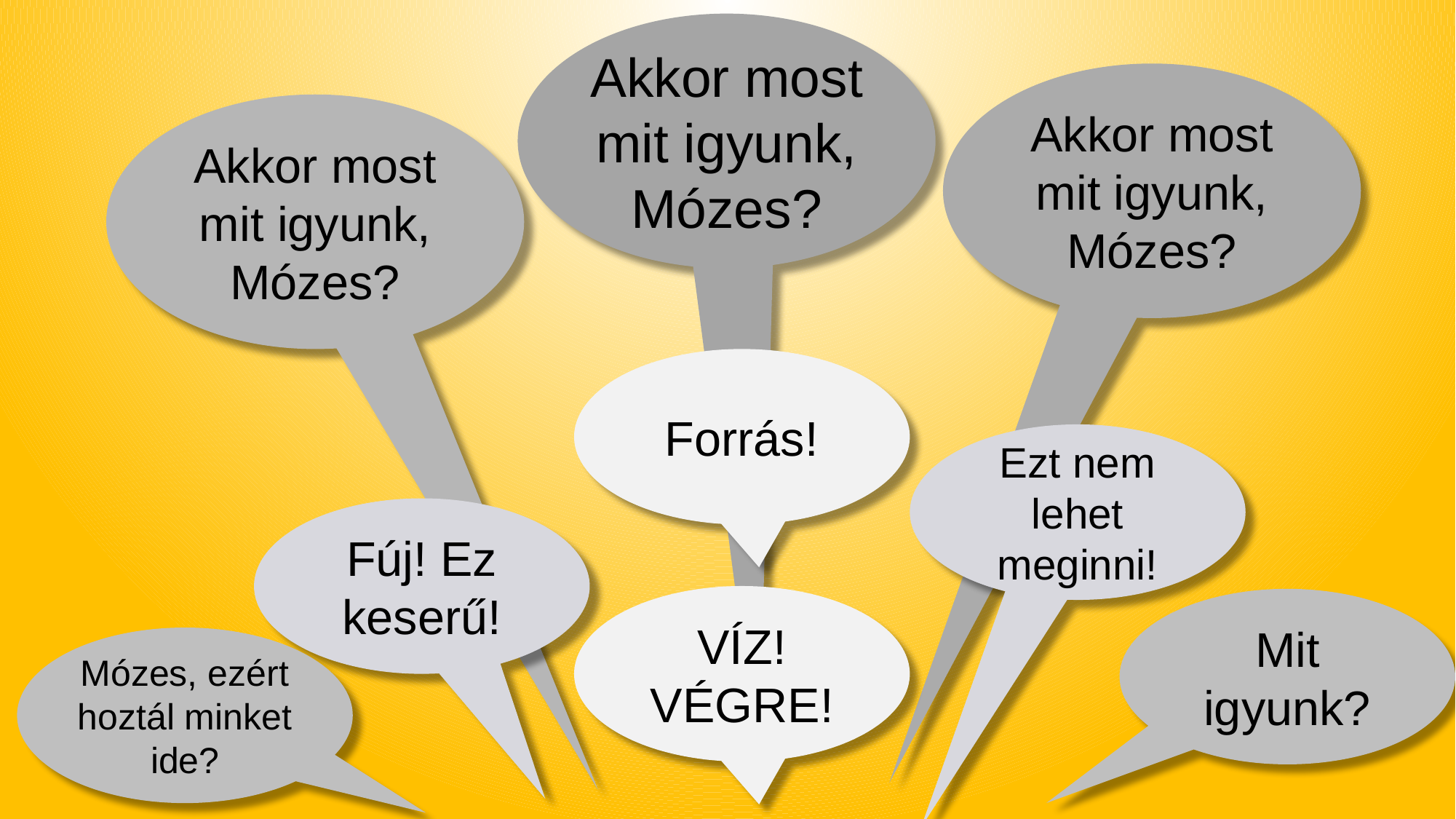

Akkor most mit igyunk, Mózes?
Akkor most mit igyunk, Mózes?
Akkor most mit igyunk, Mózes?
Forrás!
Ezt nem lehet meginni!
Fúj! Ez keserű!
VÍZ!
VÉGRE!
Mit igyunk?
Mózes, ezért hoztál minket ide?